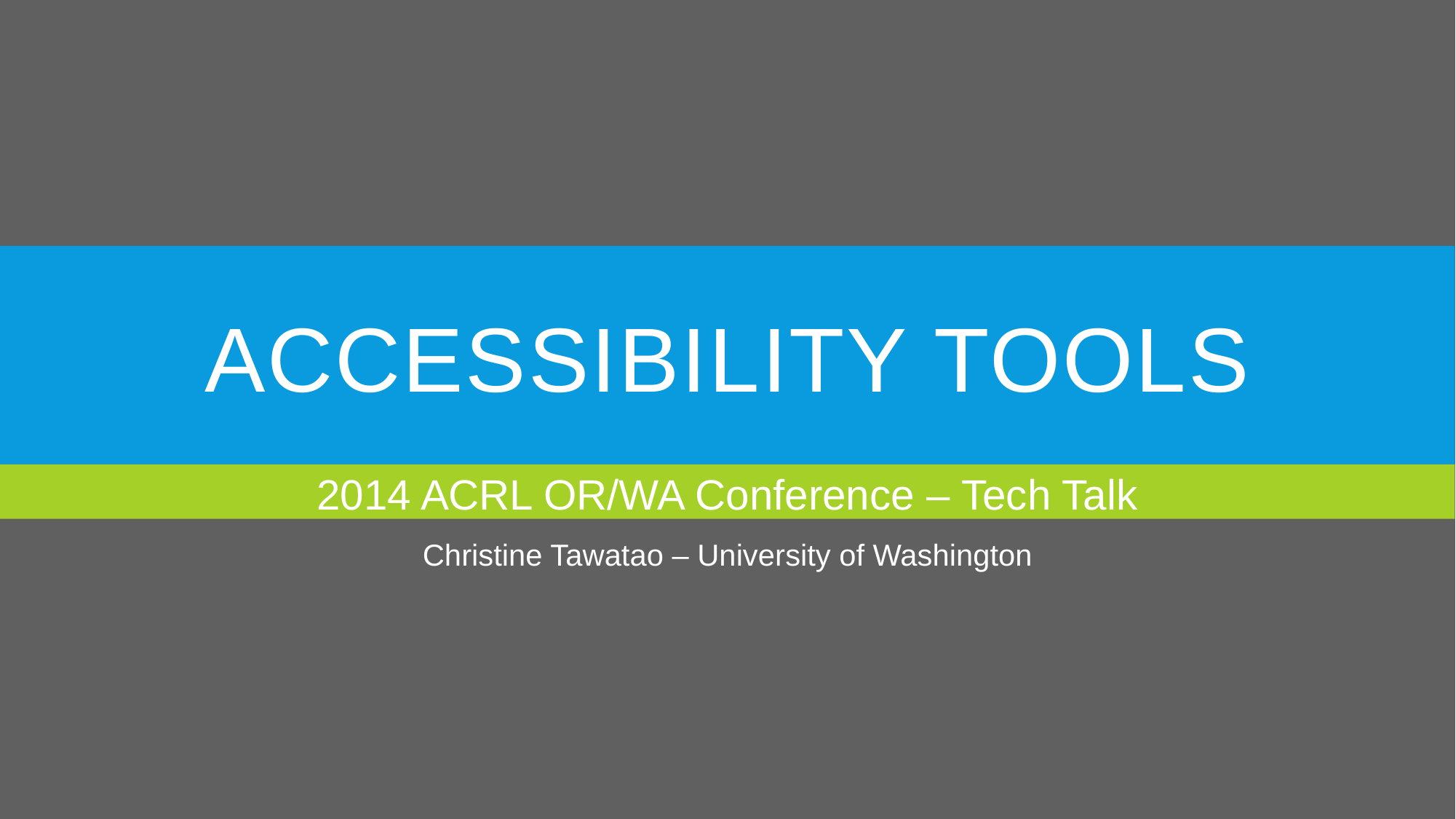

# Accessibility tools
2014 ACRL OR/WA Conference – Tech Talk
Christine Tawatao – University of Washington